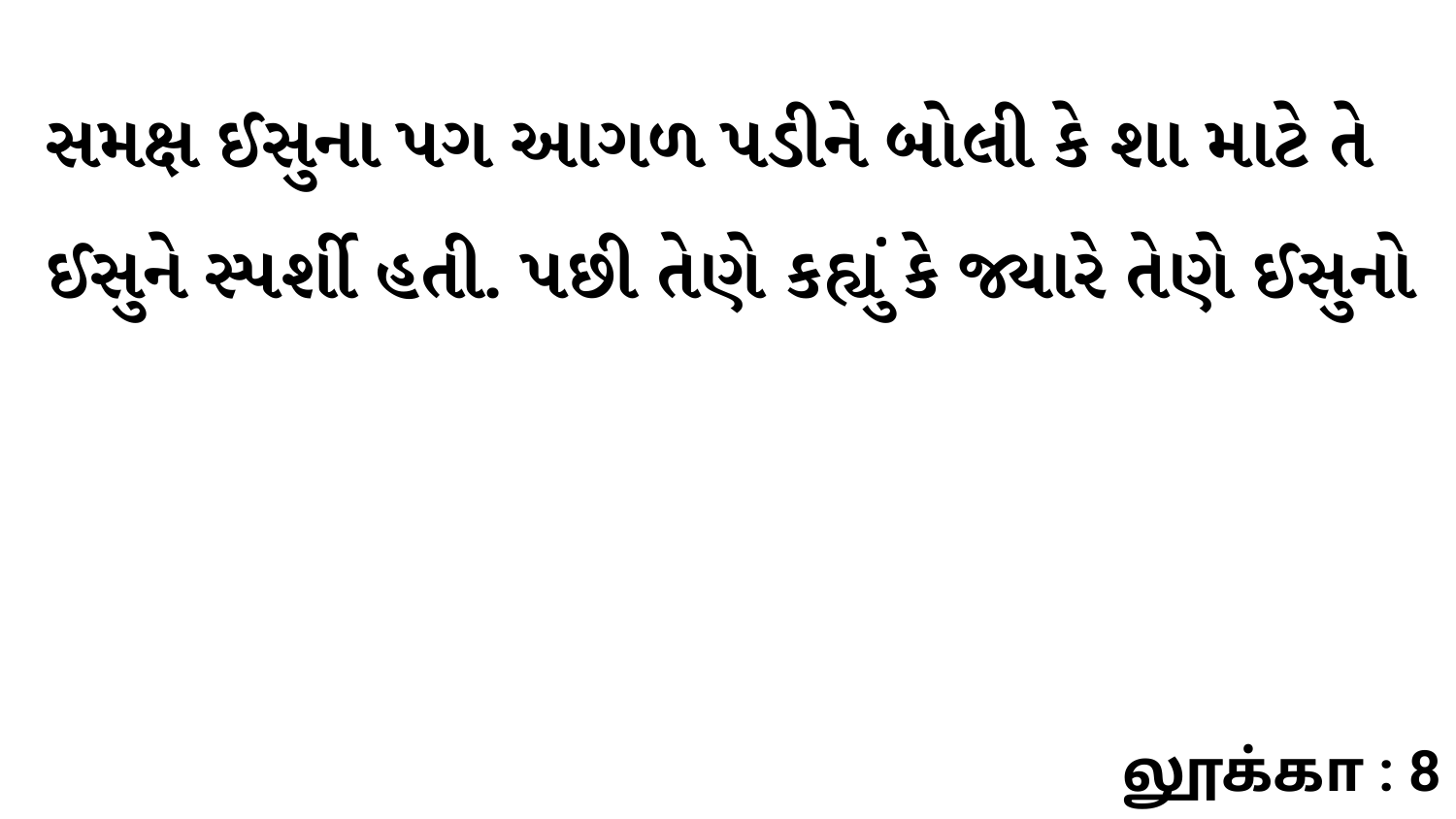

સમક્ષ ઈસુના પગ આગળ પડીને બોલી કે શા માટે તે ઈસુને સ્પર્શી હતી. પછી તેણે કહ્યું કે જ્યારે તેણે ઈસુનો
லூக்கா : 8